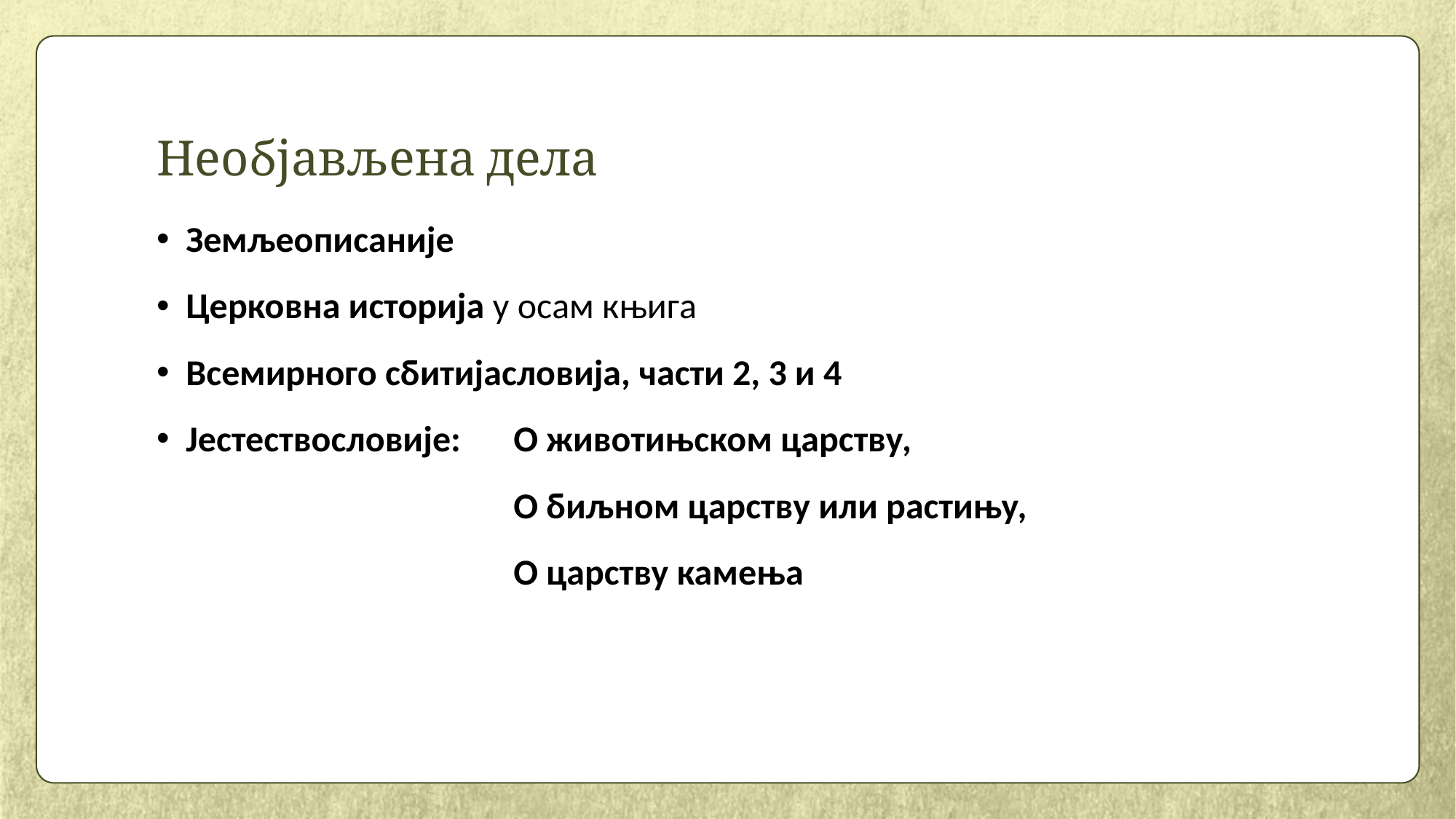

# Необјављена дела
Земљеописаније
Церковна историја у осам књига
Всемирного сбитијасловија, части 2, 3 и 4
Јестествословије: 	О животињском царству,
				О биљном царству или растињу,
				О царству камења